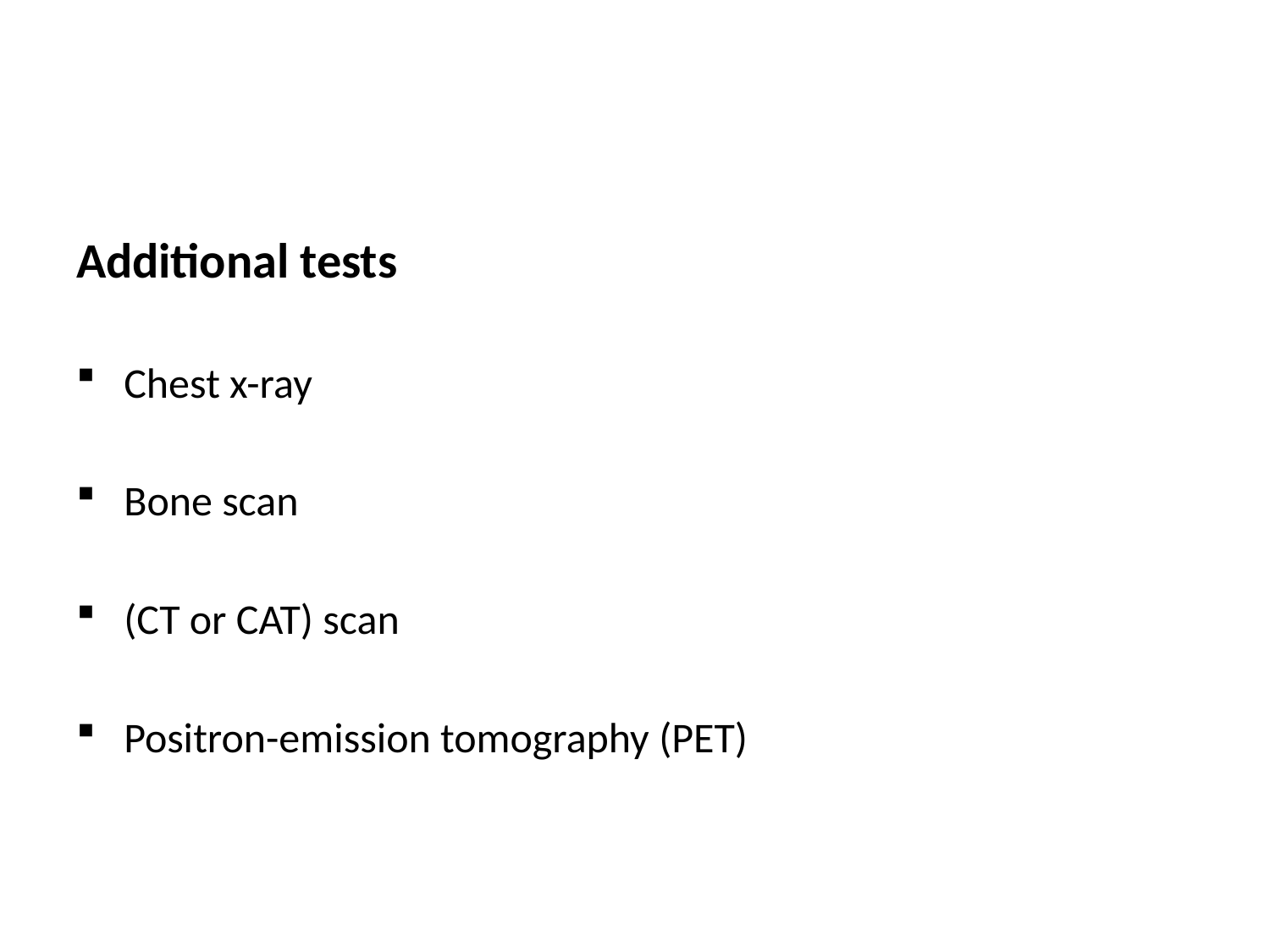

#
Additional tests

Chest x-ray

Bone scan

(CT or CAT) scan

Positron-emission tomography (PET)